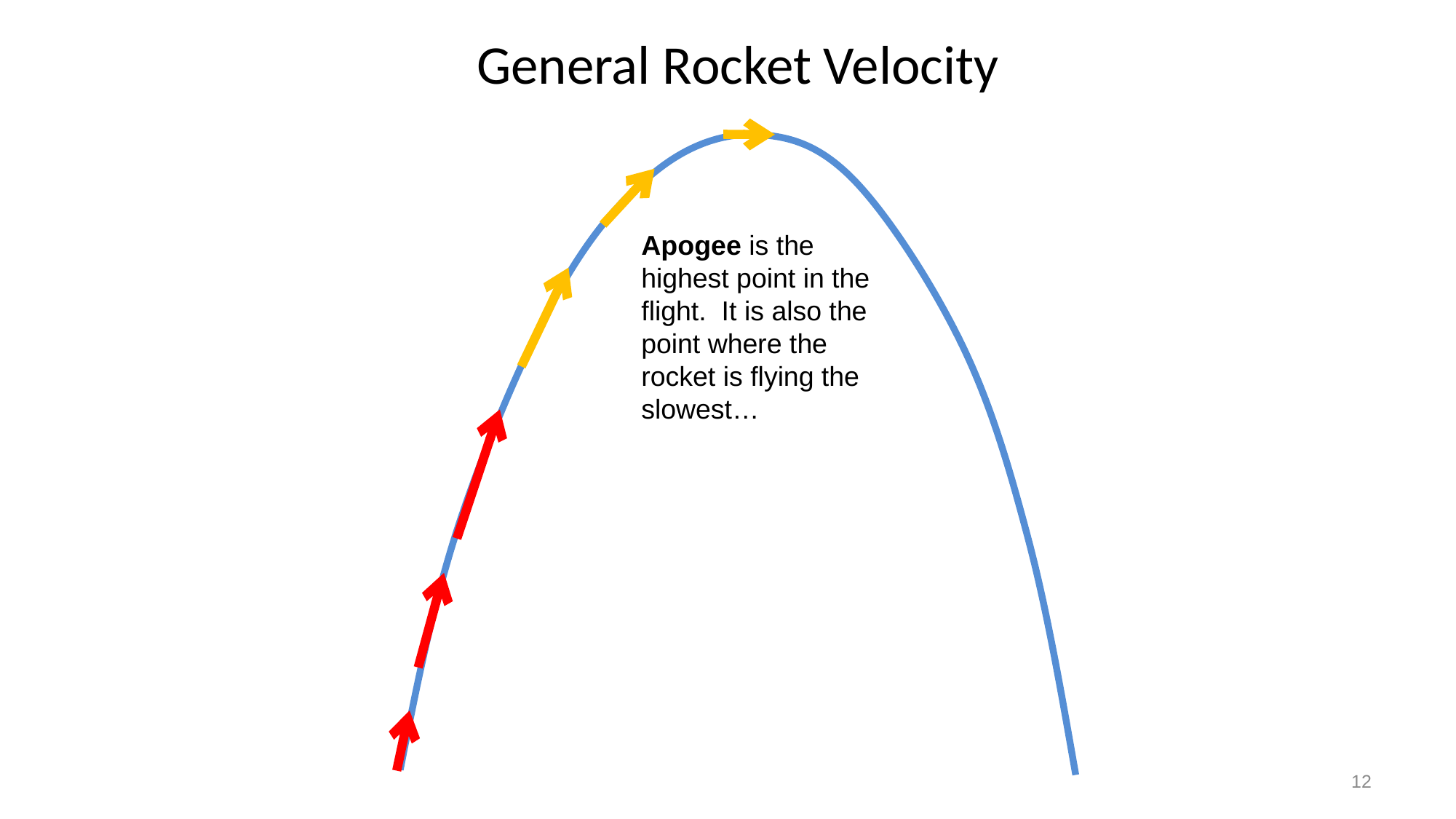

General Rocket Velocity

Apogee is the highest point in the flight.  It is also the point where the rocket is flying the slowest…
12